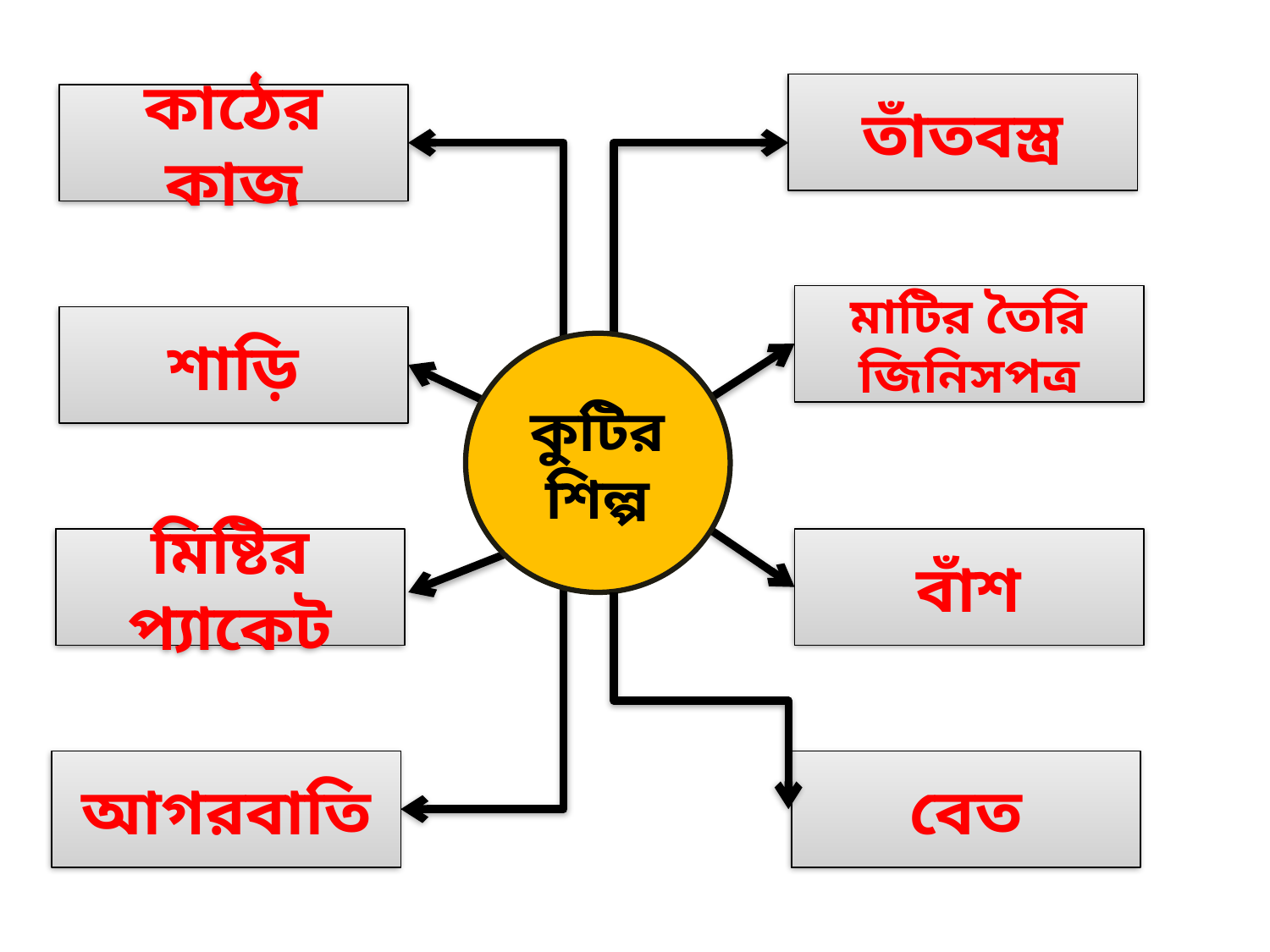

তাঁতবস্ত্র
কাঠের কাজ
মাটির তৈরি জিনিসপত্র
শাড়ি
কুটির শিল্প
মিষ্টির প্যাকেট
বাঁশ
আগরবাতি
বেত